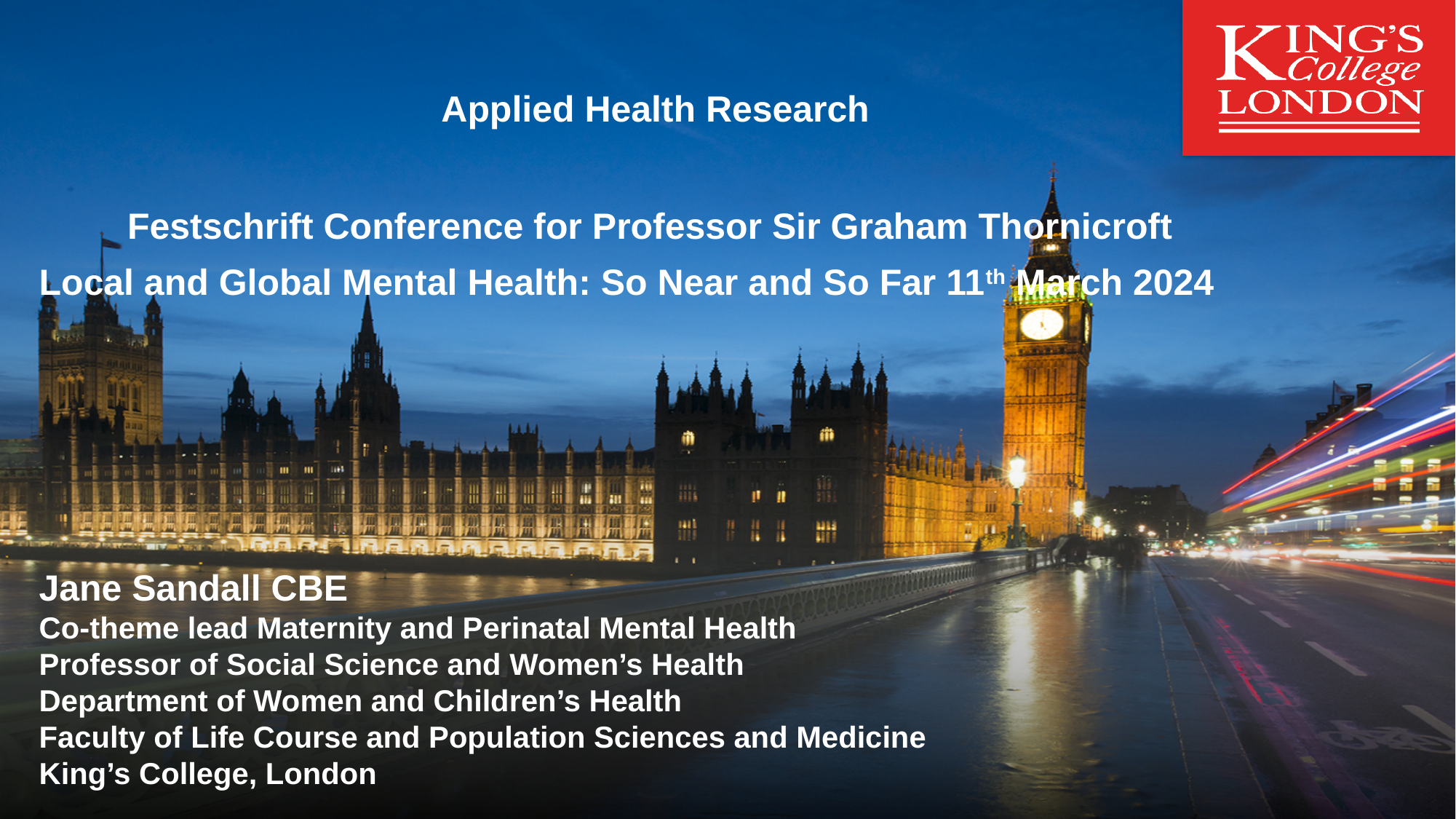

Applied Health Research

Festschrift Conference for Professor Sir Graham Thornicroft
Local and Global Mental Health: So Near and So Far 11th March 2024

Jane Sandall CBE
Co-theme lead Maternity and Perinatal Mental Health
Professor of Social Science and Women’s Health
Department of Women and Children’s Health
Faculty of Life Course and Population Sciences and Medicine
King’s College, London